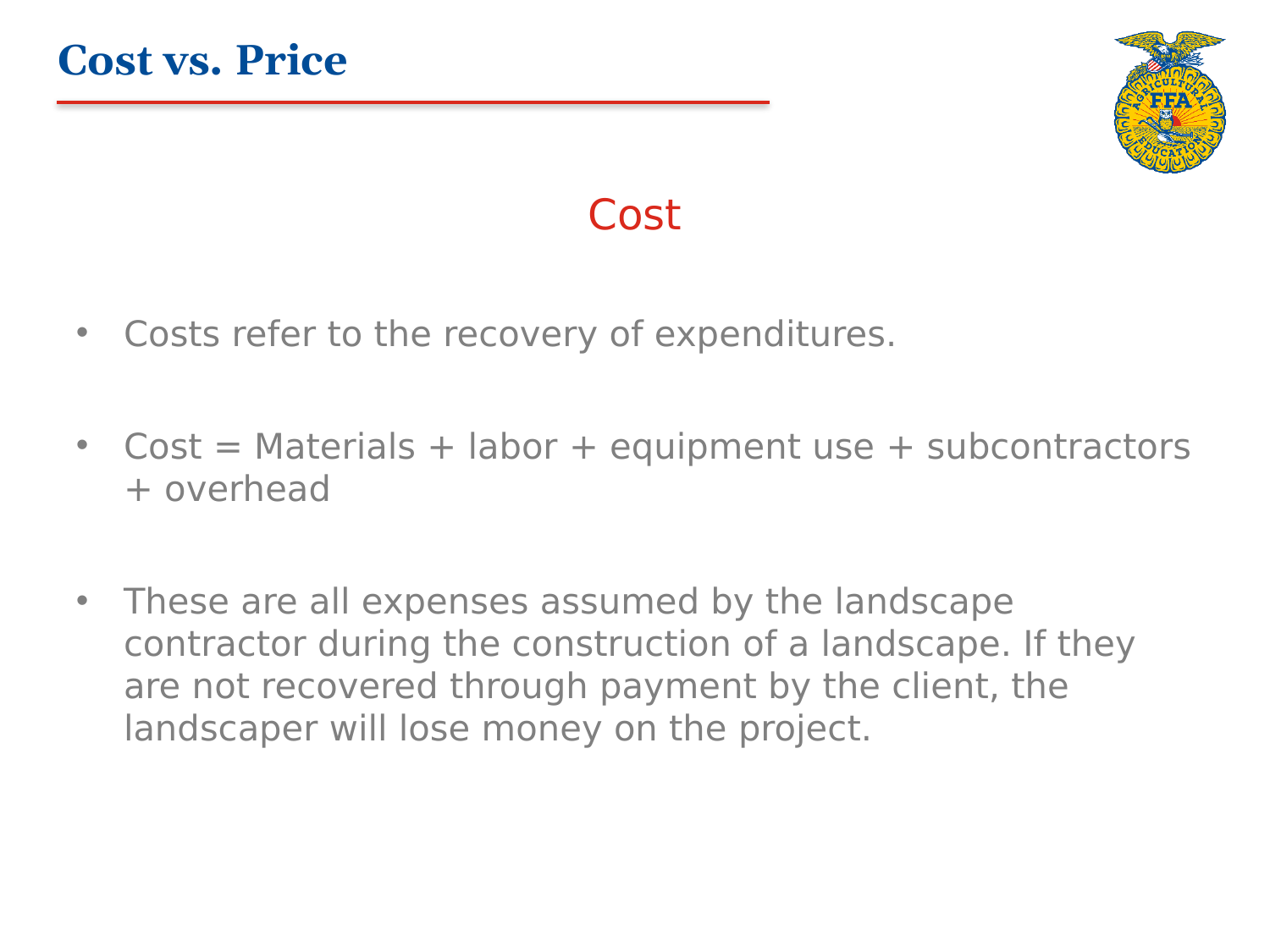

# Cost vs. Price
Cost
Costs refer to the recovery of expenditures.

Cost = Materials + labor + equipment use + subcontractors + overhead

These are all expenses assumed by the landscape contractor during the construction of a landscape. If they are not recovered through payment by the client, the landscaper will lose money on the project.